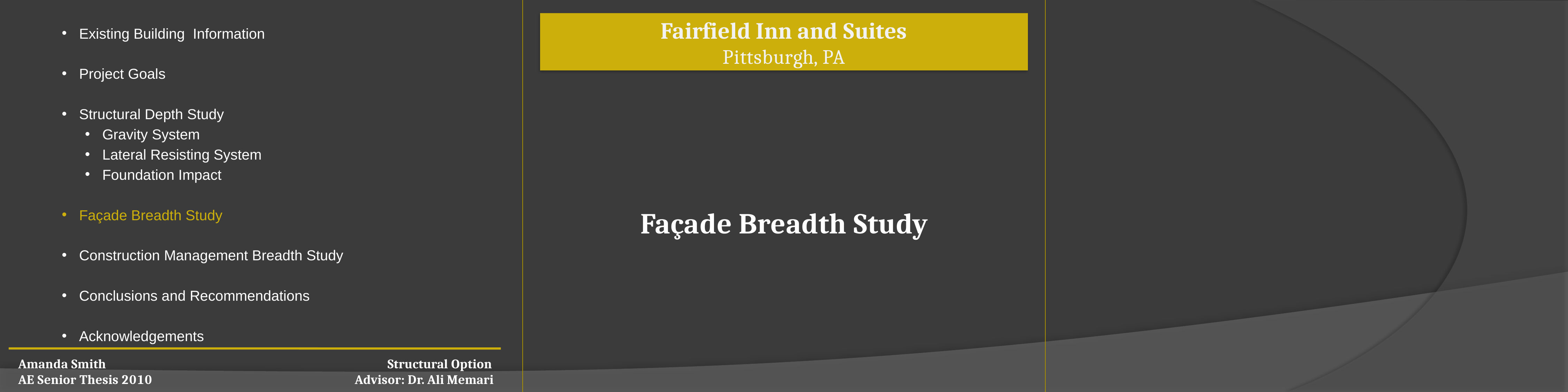

Fairfield Inn and Suites
Pittsburgh, PA
Existing Building  Information

Project Goals

Structural Depth Study
Gravity System
Lateral Resisting System
Foundation Impact

Façade Breadth Study

Construction Management Breadth Study

Conclusions and Recommendations

Acknowledgements

Façade Breadth Study

Amanda Smith		                                                                          Structural Option
AE Senior Thesis 2010		                 		        Advisor: Dr. Ali Memari